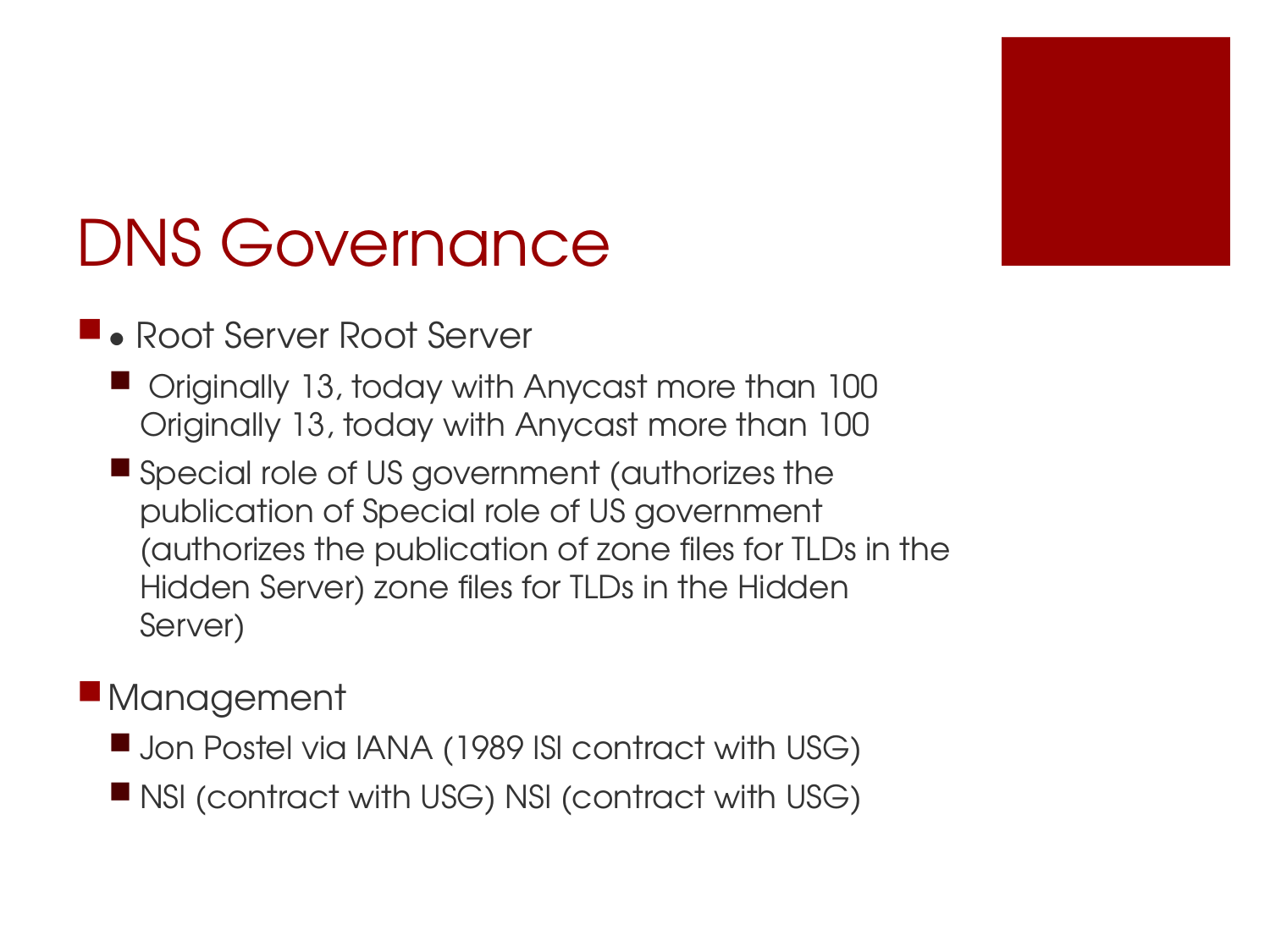

# DNS Governance
• Root Server Root Server
 Originally 13, today with Anycast more than 100 Originally 13, today with Anycast more than 100
Special role of US government (authorizes the publication of Special role of US government (authorizes the publication of zone files for TLDs in the Hidden Server) zone files for TLDs in the Hidden Server)
Management
Jon Postel via IANA (1989 ISI contract with USG)
NSI (contract with USG) NSI (contract with USG)